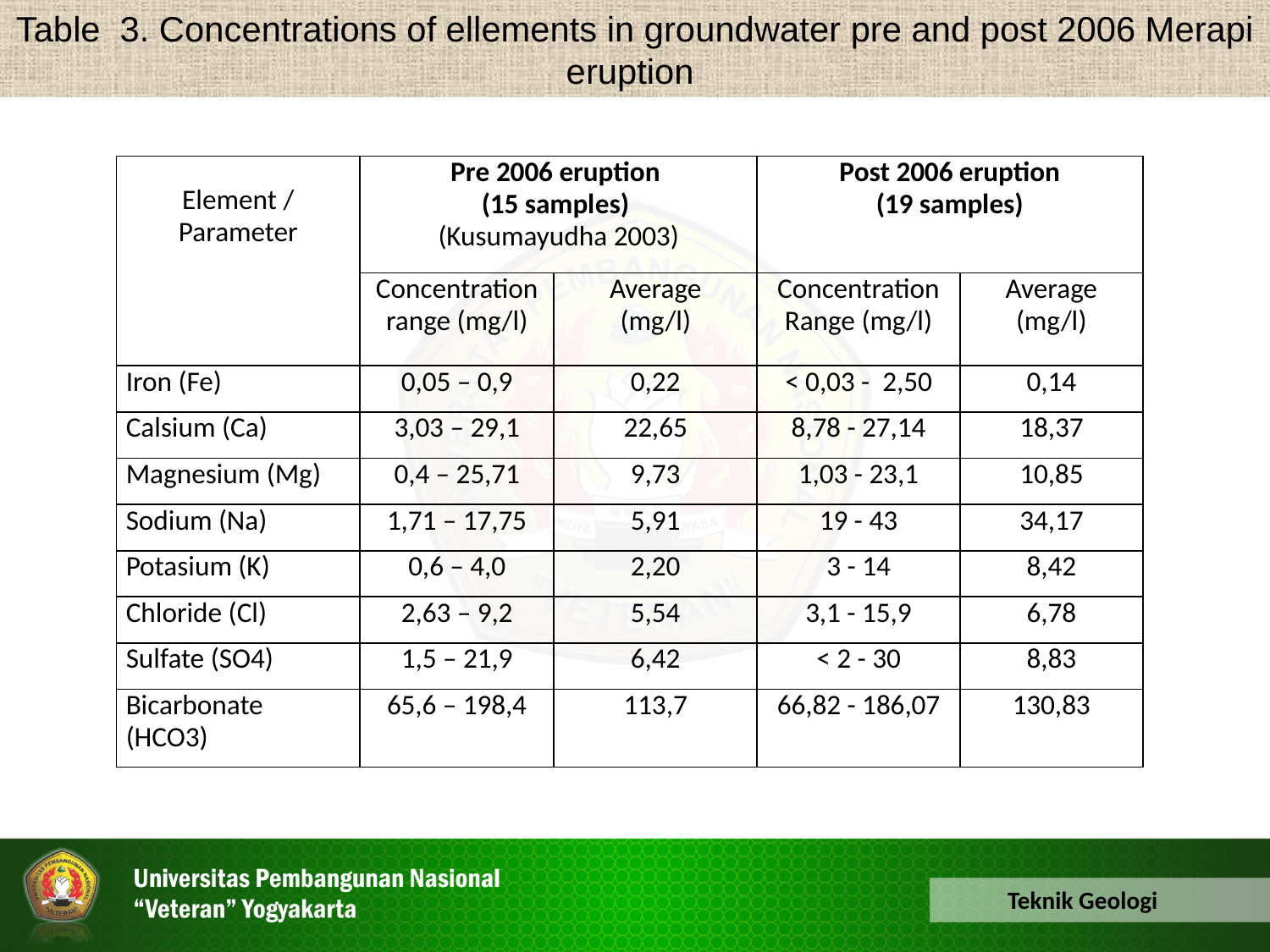

Table  3. Concentrations of ellements in groundwater pre and post 2006 Merapi eruption
| Element / Parameter | Pre 2006 eruption (15 samples) (Kusumayudha 2003) |  | Post 2006 eruption (19 samples) |  |
| --- | --- | --- | --- | --- |
|  | Concentration range (mg/l) | Average (mg/l) | Concentration Range (mg/l) | Average (mg/l) |
| Iron (Fe) | 0,05 – 0,9 | 0,22 | < 0,03 - 2,50 | 0,14 |
| Calsium (Ca) | 3,03 – 29,1 | 22,65 | 8,78 - 27,14 | 18,37 |
| Magnesium (Mg) | 0,4 – 25,71 | 9,73 | 1,03 - 23,1 | 10,85 |
| Sodium (Na) | 1,71 – 17,75 | 5,91 | 19 - 43 | 34,17 |
| Potasium (K) | 0,6 – 4,0 | 2,20 | 3 - 14 | 8,42 |
| Chloride (Cl) | 2,63 – 9,2 | 5,54 | 3,1 - 15,9 | 6,78 |
| Sulfate (SO4) | 1,5 – 21,9 | 6,42 | < 2 - 30 | 8,83 |
| Bicarbonate (HCO3) | 65,6 – 198,4 | 113,7 | 66,82 - 186,07 | 130,83 |
Teknik Geologi